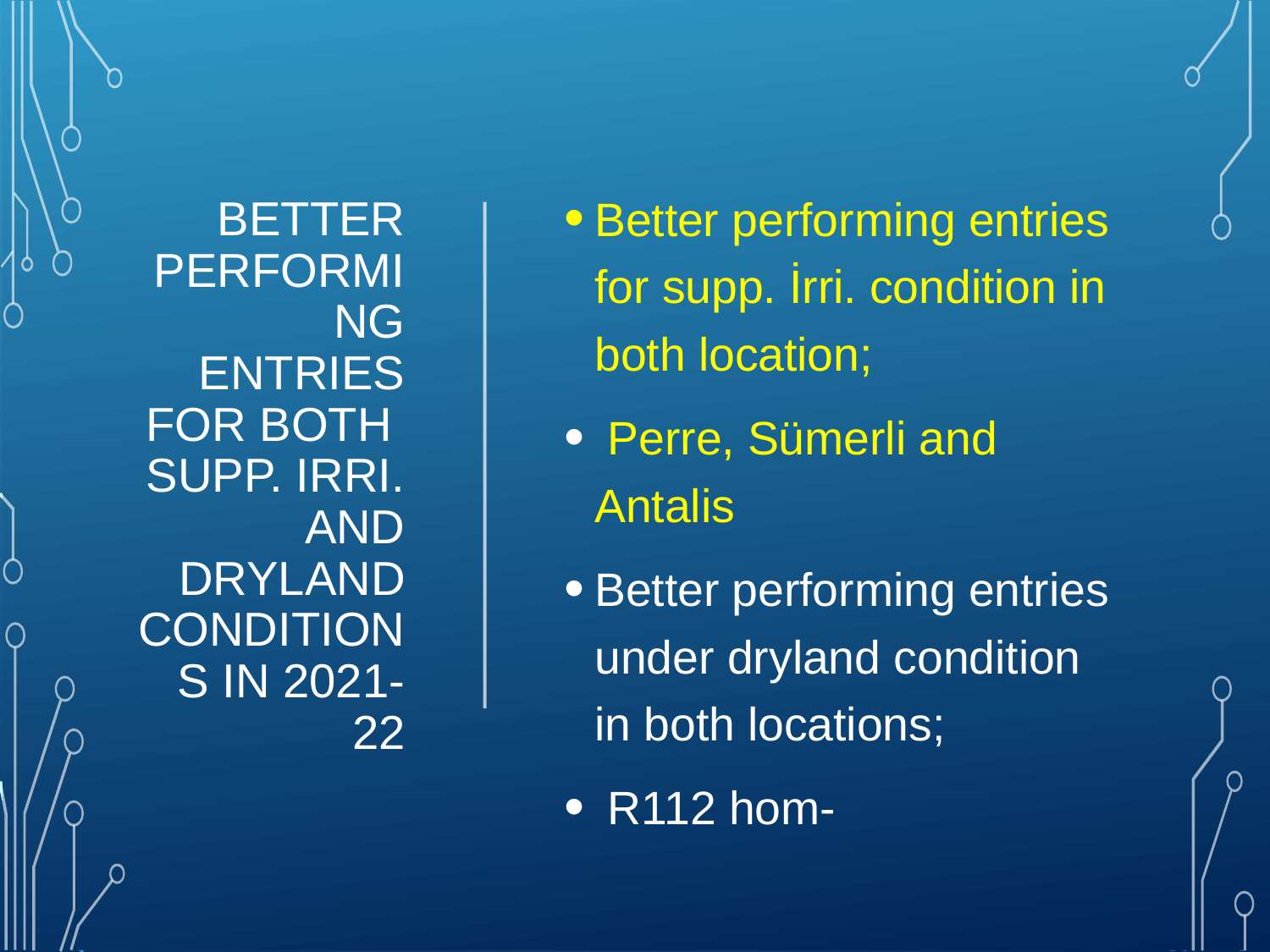

Better performing entries for supp. İrri. condition in both location;
 Perre, Sümerli and Antalis
Better performing entries  under dryland condition  in both locations;
 R112 hom-
# Better performing entries for both  supp. ırrı. and Dryland conditions in 2021-22